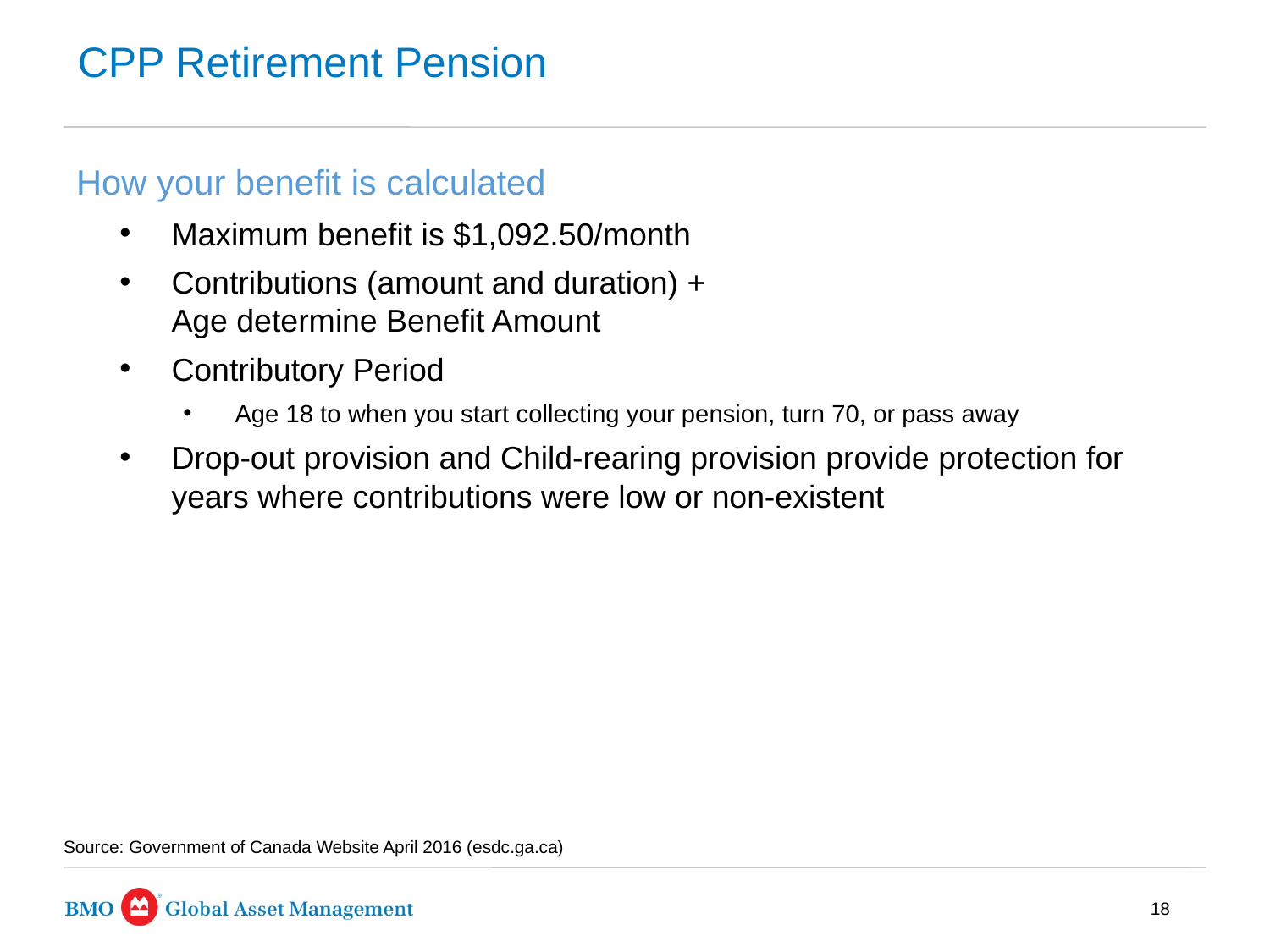

# CPP Retirement Pension
How your benefit is calculated
Maximum benefit is $1,092.50/month
Contributions (amount and duration) +
Age determine Benefit Amount
Contributory Period
Age 18 to when you start collecting your pension, turn 70, or pass away
Drop-out provision and Child-rearing provision provide protection for years where contributions were low or non-existent
$27.31
/month maximum

Source: Government of Canada Website April 2016 (esdc.ga.ca)
18